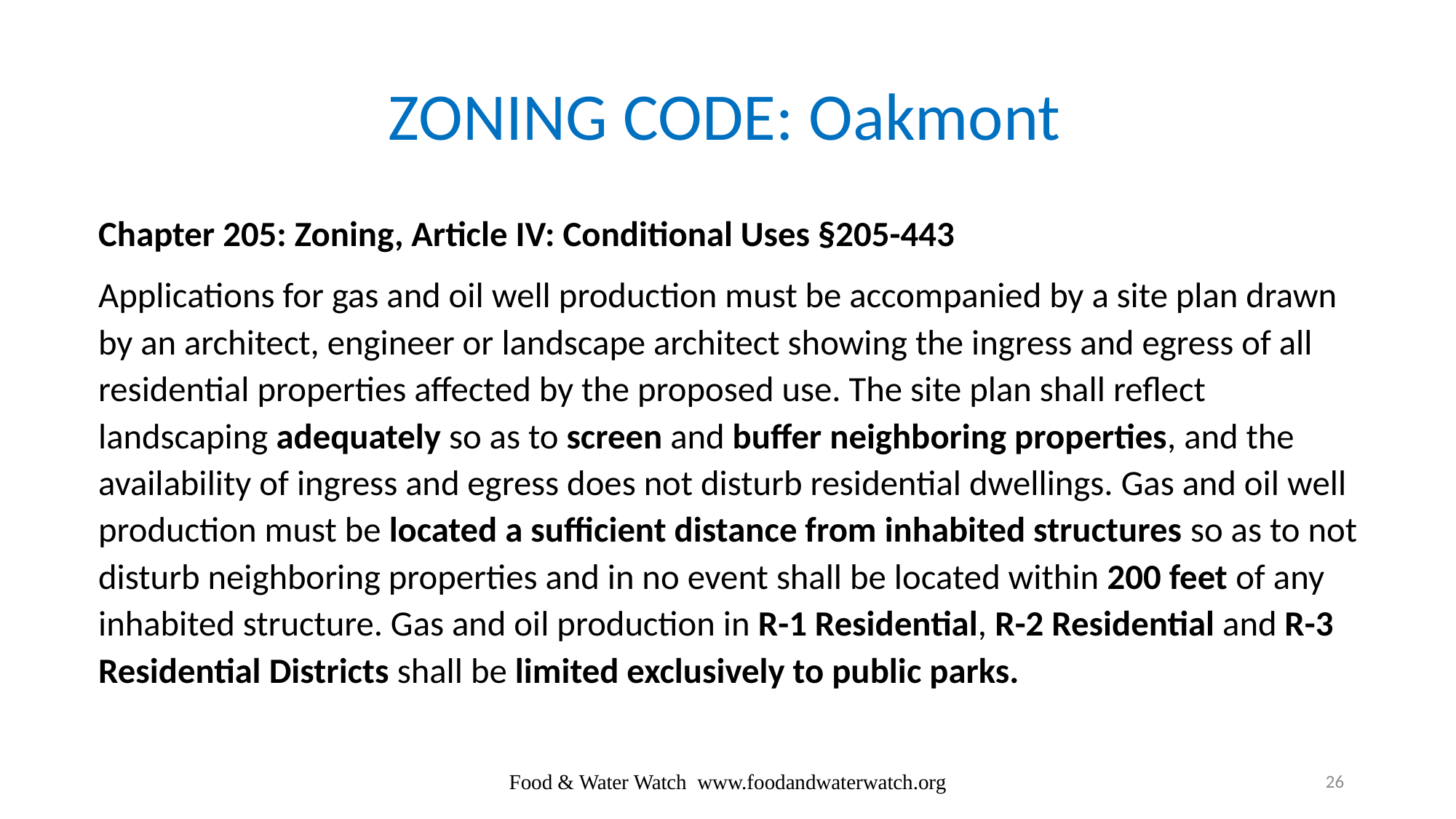

# ZONING CODE: Oakmont
Chapter 205: Zoning, Article IV: Conditional Uses §205-443
Applications for gas and oil well production must be accompanied by a site plan drawn by an architect, engineer or landscape architect showing the ingress and egress of all residential properties affected by the proposed use. The site plan shall reflect landscaping adequately so as to screen and buffer neighboring properties, and the availability of ingress and egress does not disturb residential dwellings. Gas and oil well production must be located a sufficient distance from inhabited structures so as to not disturb neighboring properties and in no event shall be located within 200 feet of any inhabited structure. Gas and oil production in R-1 Residential, R-2 Residential and R-3 Residential Districts shall be limited exclusively to public parks.

Food & Water Watch  www.foodandwaterwatch.org
26